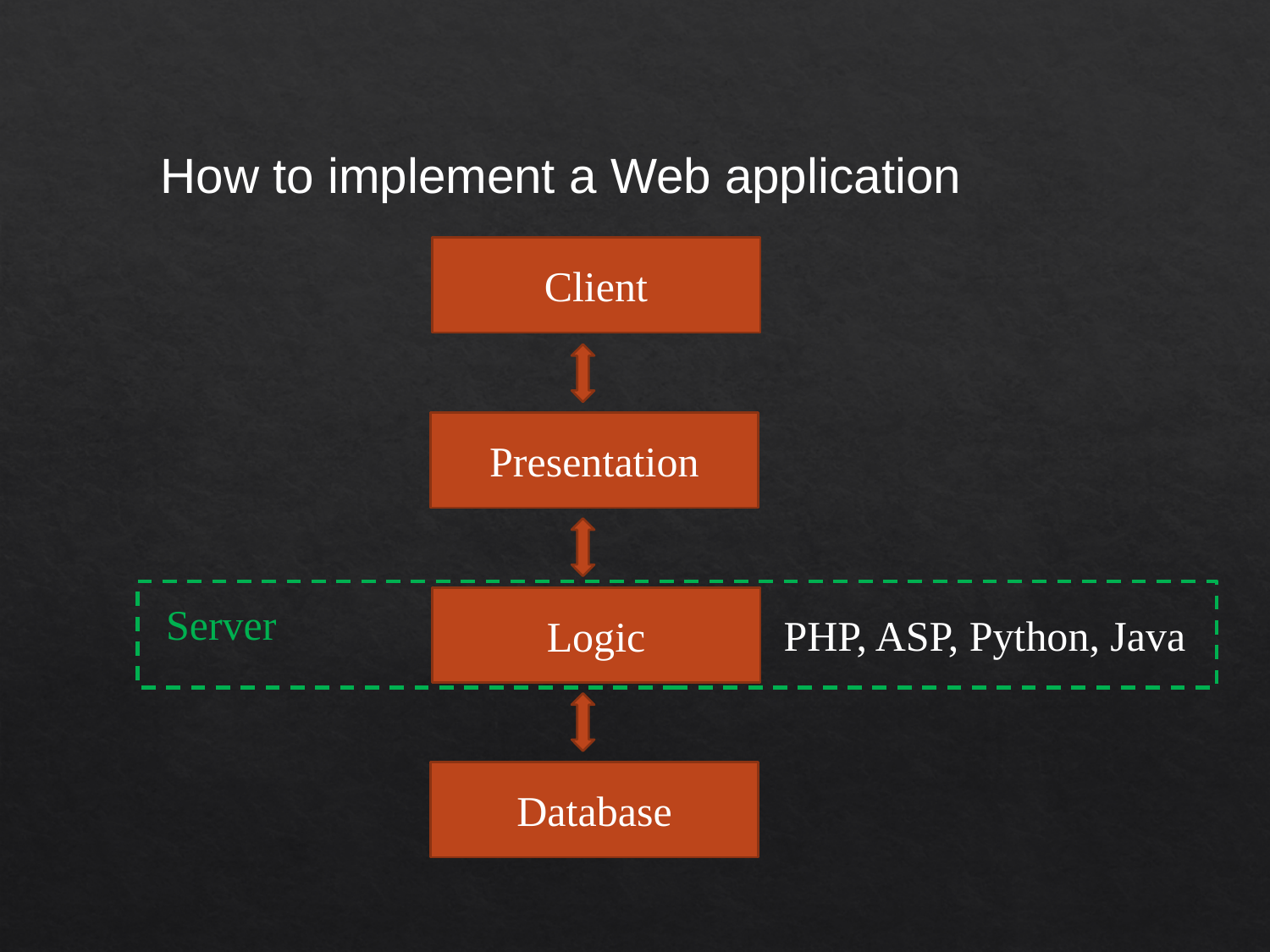

#
	How to implement a Web application

Client

Presentation

Logic
Server
PHP, ASP, Python, Java

Database